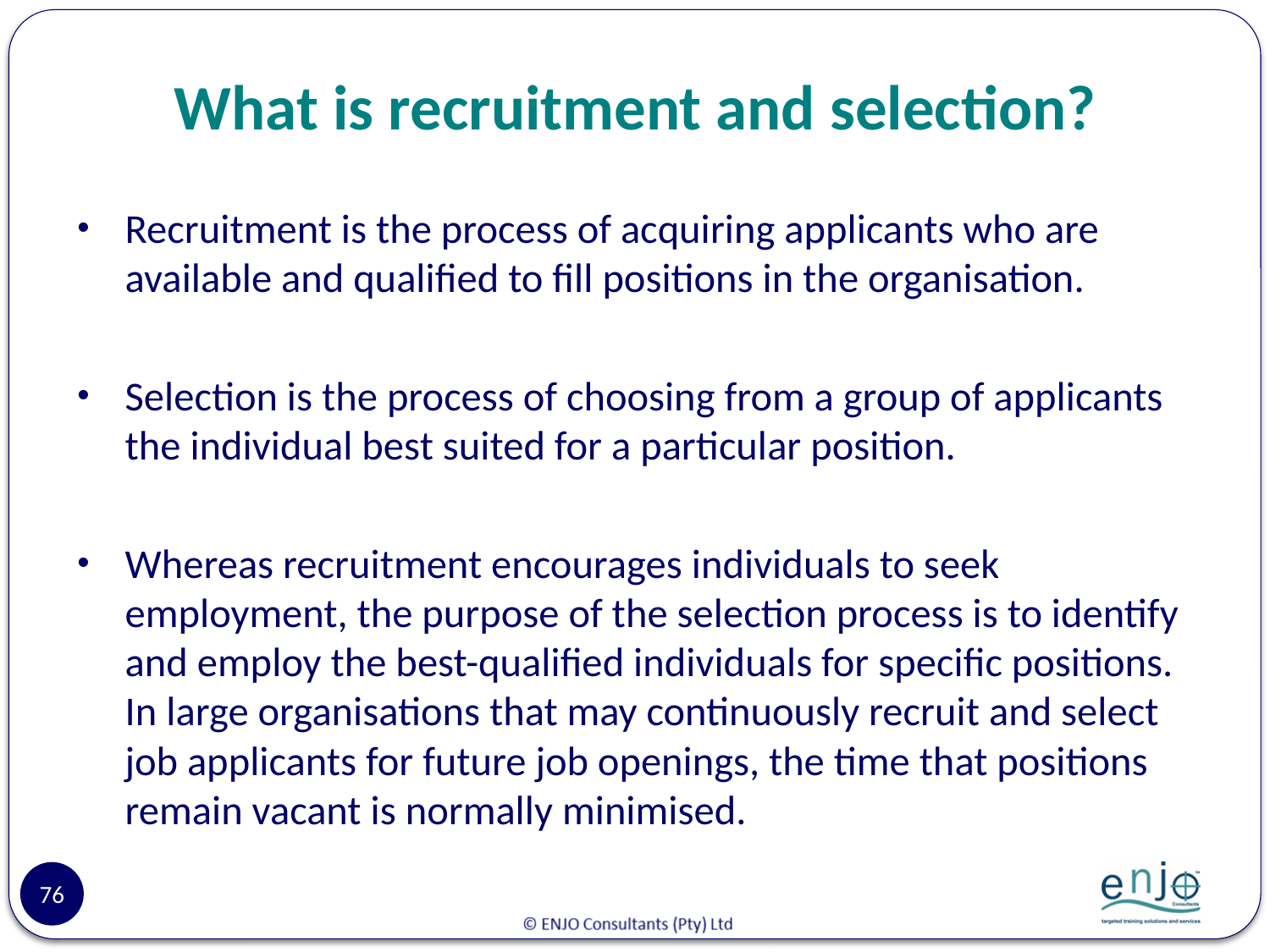

# What is recruitment and selection?
Recruitment is the process of acquiring applicants who are available and qualified to fill positions in the organisation.

Selection is the process of choosing from a group of applicants the individual best suited for a particular position.

Whereas recruitment encourages individuals to seek employment, the purpose of the selection process is to identify and employ the best-qualified individuals for specific positions.  In large organisations that may continuously recruit and select job applicants for future job openings, the time that positions remain vacant is normally minimised.
76